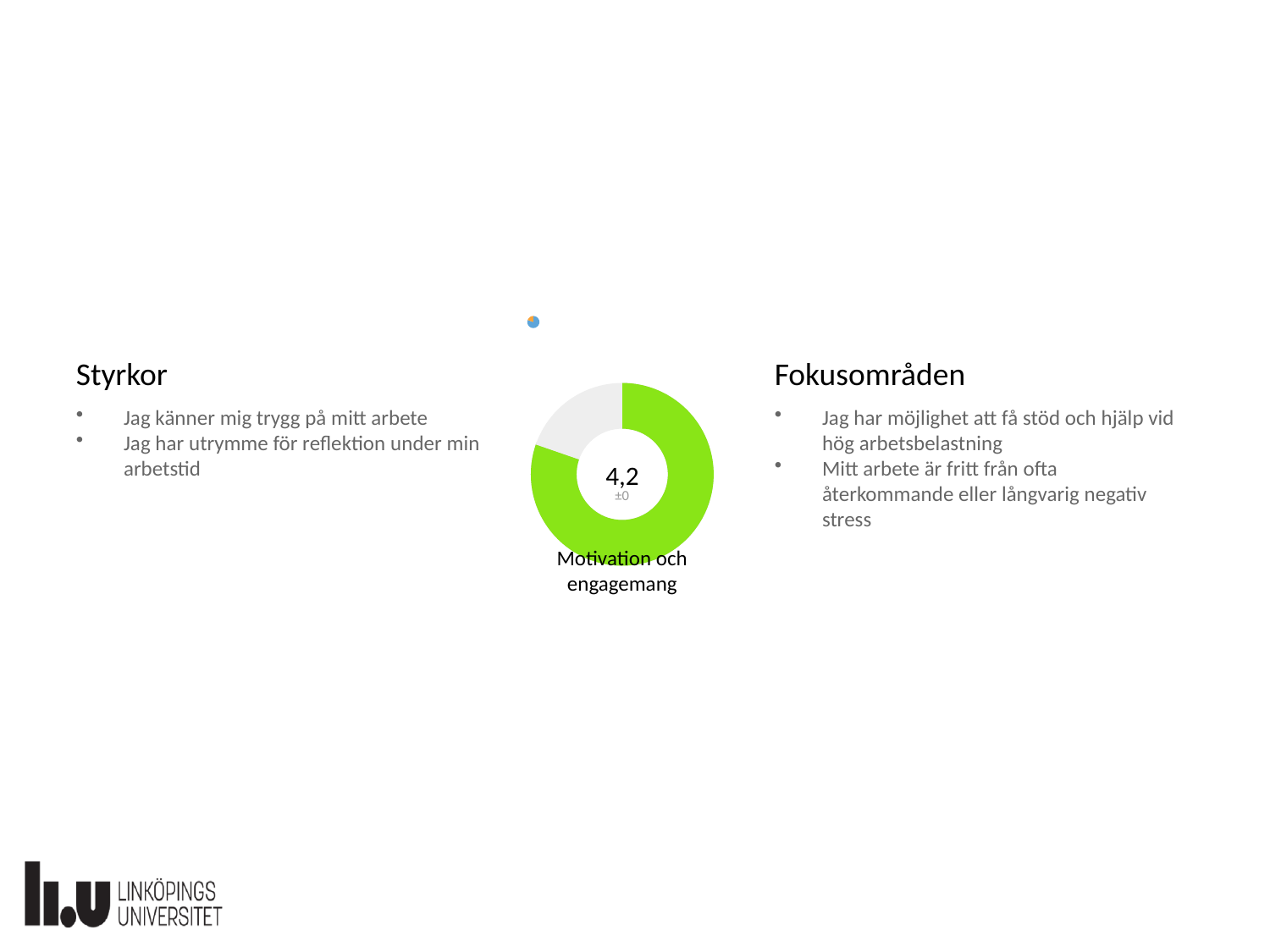

### Chart

| Category | Motivation och engagemang |
|---|---|
|  | 80.3030303030303 |
| Motivation och engagemang | 19.696969696969703 |
Styrkor
Fokusområden

### Chart

| Category | Motivation och engagemang |
|---|---|
|  | 79.65930234071065 |
| Motivation och engagemang | 19.053241734650058 |

### Chart

| Category | Motivation och engagemang |
|---|---|
|  | 80.3030303030303 |
| Motivation och engagemang | 19.696969696969703 |
Jag känner mig trygg på mitt arbete
Jag har utrymme för reflektion under min arbetstid
Jag har möjlighet att få stöd och hjälp vid hög arbetsbelastning
Mitt arbete är fritt från ofta återkommande eller långvarig negativ stress
4,2
±0
Motivation och engagemang